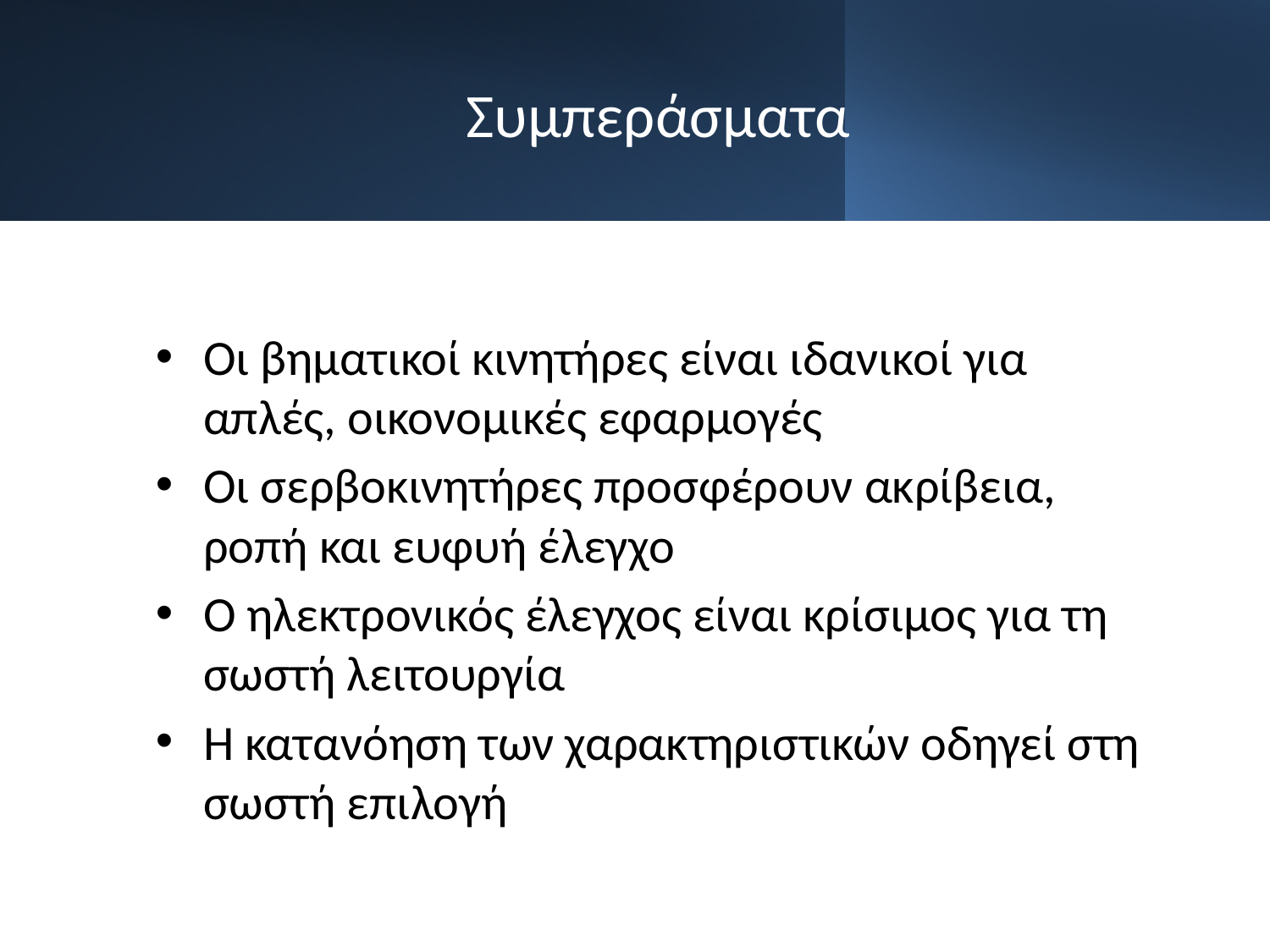

# Συμπεράσματα
Οι βηματικοί κινητήρες είναι ιδανικοί για απλές, οικονομικές εφαρμογές
Οι σερβοκινητήρες προσφέρουν ακρίβεια, ροπή και ευφυή έλεγχο
Ο ηλεκτρονικός έλεγχος είναι κρίσιμος για τη σωστή λειτουργία
Η κατανόηση των χαρακτηριστικών οδηγεί στη σωστή επιλογή